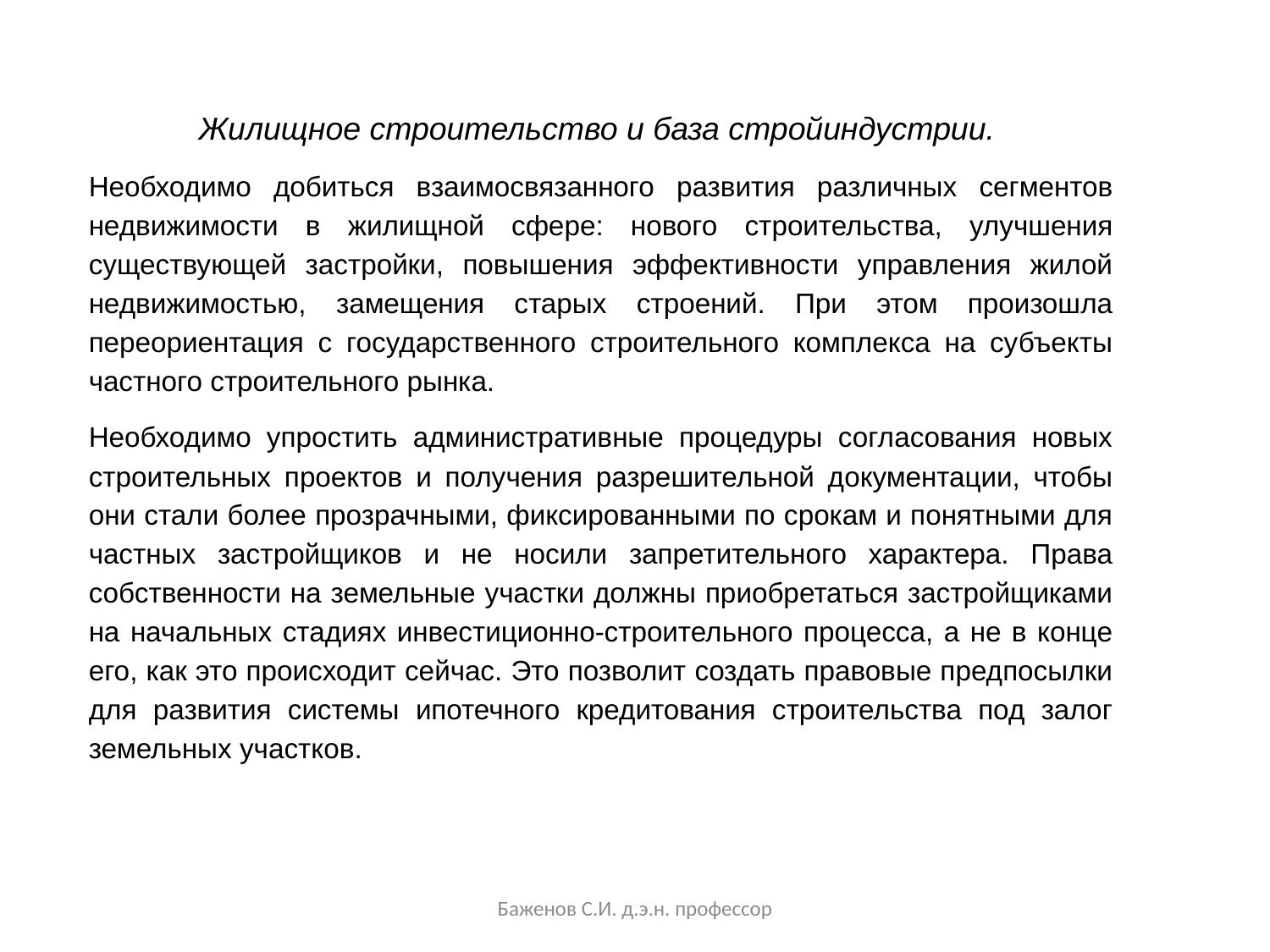

Жилищное строительство и база стройиндустрии.
Необходимо добиться взаимосвязанного развития различных сегментов недвижимости в жилищной сфере: нового строительства, улучшения существующей застройки, повышения эффективности управления жилой недвижимостью, замещения старых строений. При этом произошла переориентация с государственного строительного комплекса на субъекты частного строительного рынка.
Необходимо упростить административные процедуры согласования новых строительных проектов и получения разрешительной документации, чтобы они стали более прозрачными, фиксированными по срокам и понятными для частных застройщиков и не носили запретительного характера. Права собственности на земельные участки должны приобретаться застройщиками на начальных стадиях инвестиционно-строительного процесса, а не в конце его, как это происходит сейчас. Это позволит создать правовые предпосылки для развития системы ипотечного кредитования строительства под залог земельных участков.
Баженов С.И. д.э.н. профессор